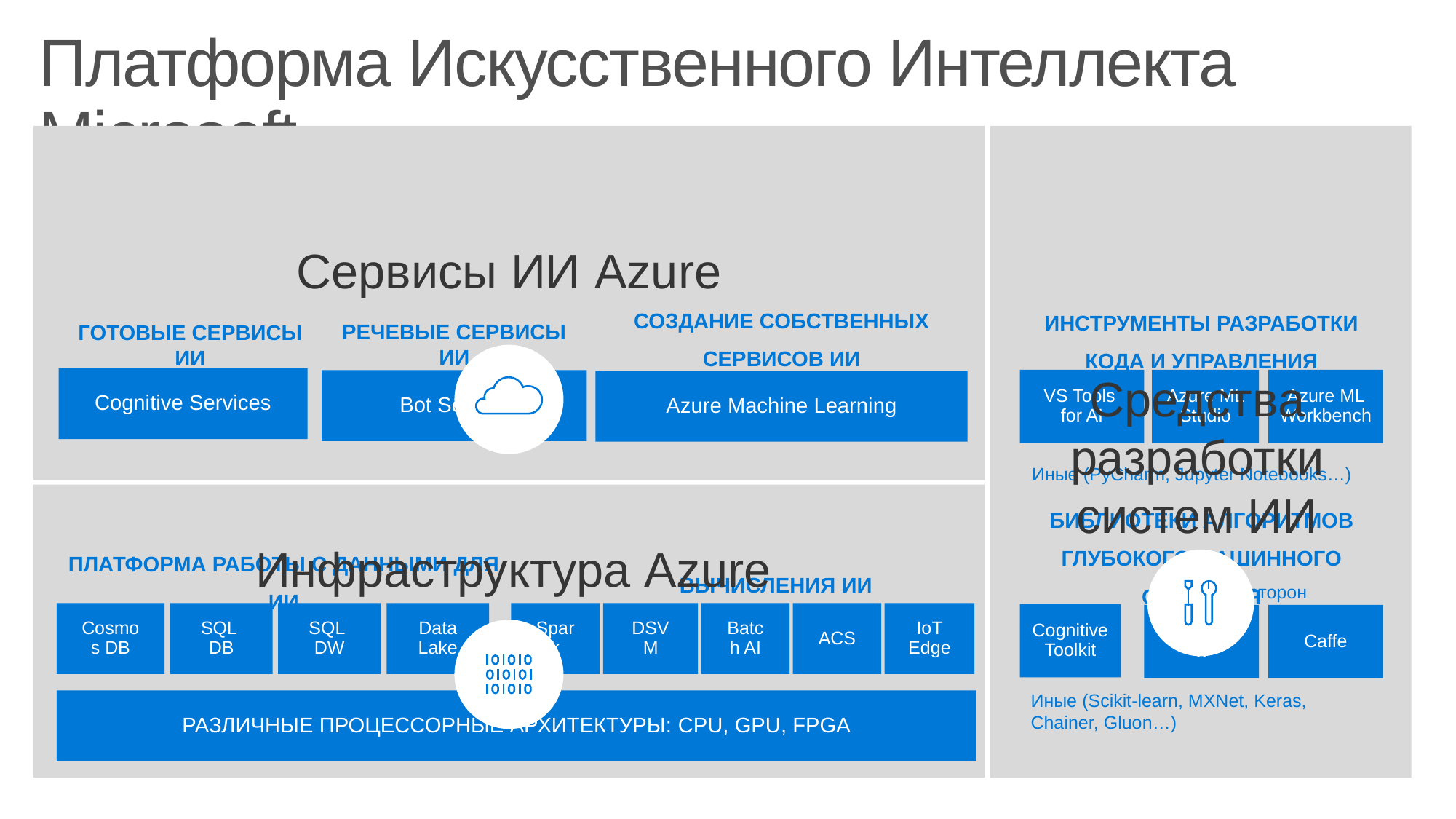

# Платформа Искусственного Интеллекта Microsoft

Сервисы ИИ Azure
СОЗДАНИЕ СОБСТВЕННЫХ СЕРВИСОВ ИИ
РЕЧЕВЫЕ СЕРВИСЫ ИИ
ГОТОВЫЕ СЕРВИСЫ ИИ
Cognitive Services
Bot Service
Azure Machine Learning
ИНСТРУМЕНТЫ РАЗРАБОТКИ КОДА И УПРАВЛЕНИЯ
VS Tools
for AI
Azure ML Studio
Azure ML Workbench
Иные (PyCharm, Jupyter Notebooks…)
БИБЛИОТЕКИ АЛГОРИТМОВ ГЛУБОКОГО МАШИННОГО ОБУЧЕНИЯ
3-х сторон
Cognitive Toolkit
Caffe
TensorFlow
Иные (Scikit-learn, MXNet, Keras, Chainer, Gluon…)

Средства разработки систем ИИ

Инфраструктура Azure

ПЛАТФОРМА РАБОТЫ С ДАННЫМИ ДЛЯ ИИ
ВЫЧИСЛЕНИЯ ИИ
SQL
DB
SQL
DW
Data Lake
DSVM
ACS
IoT Edge
Batch AI
Spark
Cosmos DB
РАЗЛИЧНЫЕ ПРОЦЕССОРНЫЕ АРХИТЕКТУРЫ: CPU, GPU, FPGA